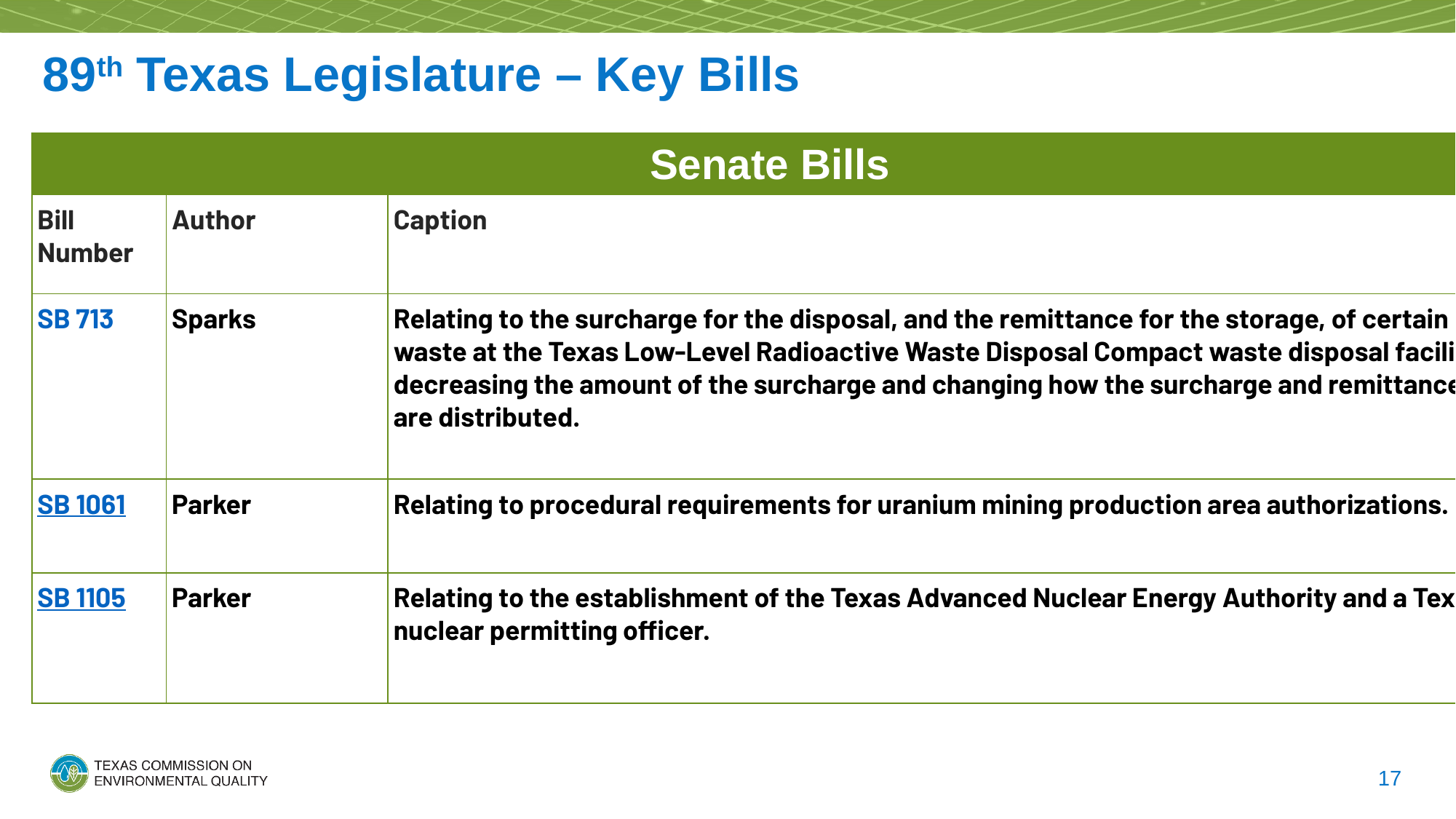

# 89th Texas Legislature – Key Bills
| ​Senate Bills​ |  |  |  |
| --- | --- | --- | --- |
| ​Bill Number | ​Author | ​Caption |  |
| ​SB 713 | ​Sparks | ​Relating to the surcharge for the disposal, and the remittance for the storage, of certain waste at the Texas Low-Level Radioactive Waste Disposal Compact waste disposal facility; decreasing the amount of the surcharge and changing how the surcharge and remittance are distributed. |  |
| ​SB 1061 | ​Parker | Relating to procedural requirements for uranium mining production area authorizations. |  |
| ​SB 1105 | ​Parker | ​Relating to the establishment of the Texas Advanced Nuclear Energy Authority and a Texas nuclear permitting officer. |  |
17